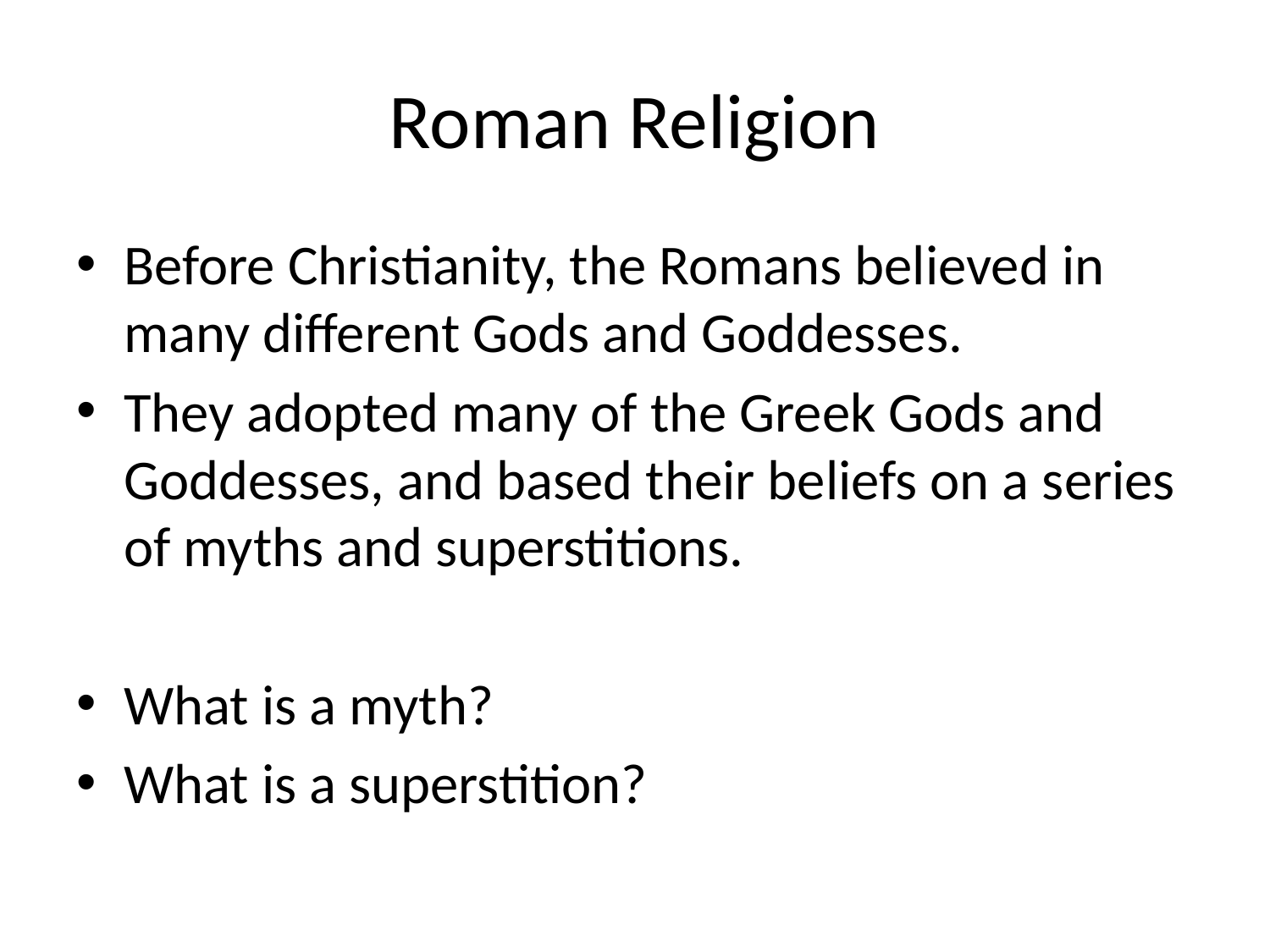

# Roman Religion
Before Christianity, the Romans believed in many different Gods and Goddesses.
They adopted many of the Greek Gods and Goddesses, and based their beliefs on a series of myths and superstitions.

What is a myth?
What is a superstition?